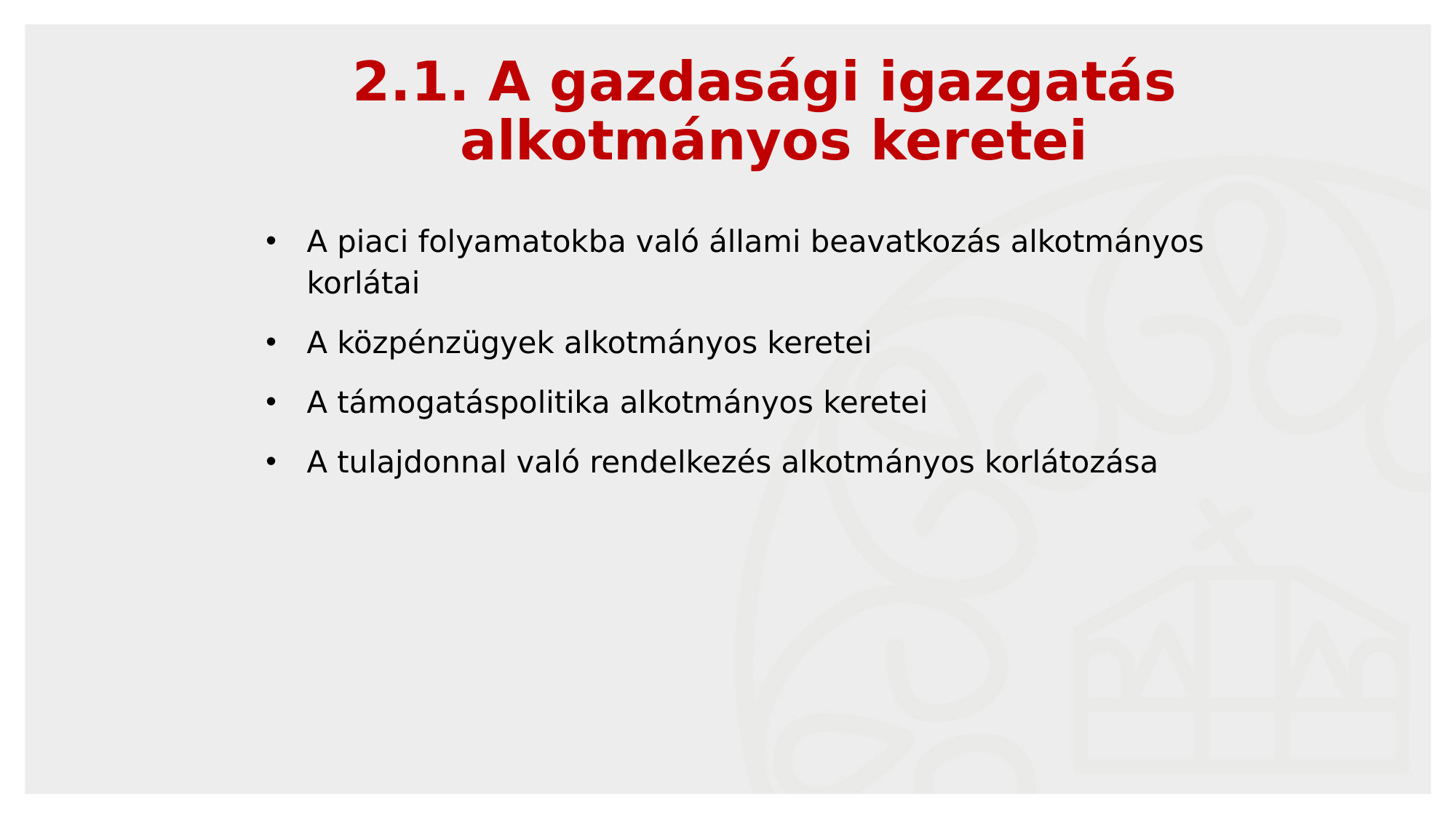

2.1. A gazdasági igazgatás
alkotmányos keretei
A piaci folyamatokba való állami beavatkozás alkotmányos korlátai
A közpénzügyek alkotmányos keretei
A támogatáspolitika alkotmányos keretei
A tulajdonnal való rendelkezés alkotmányos korlátozása